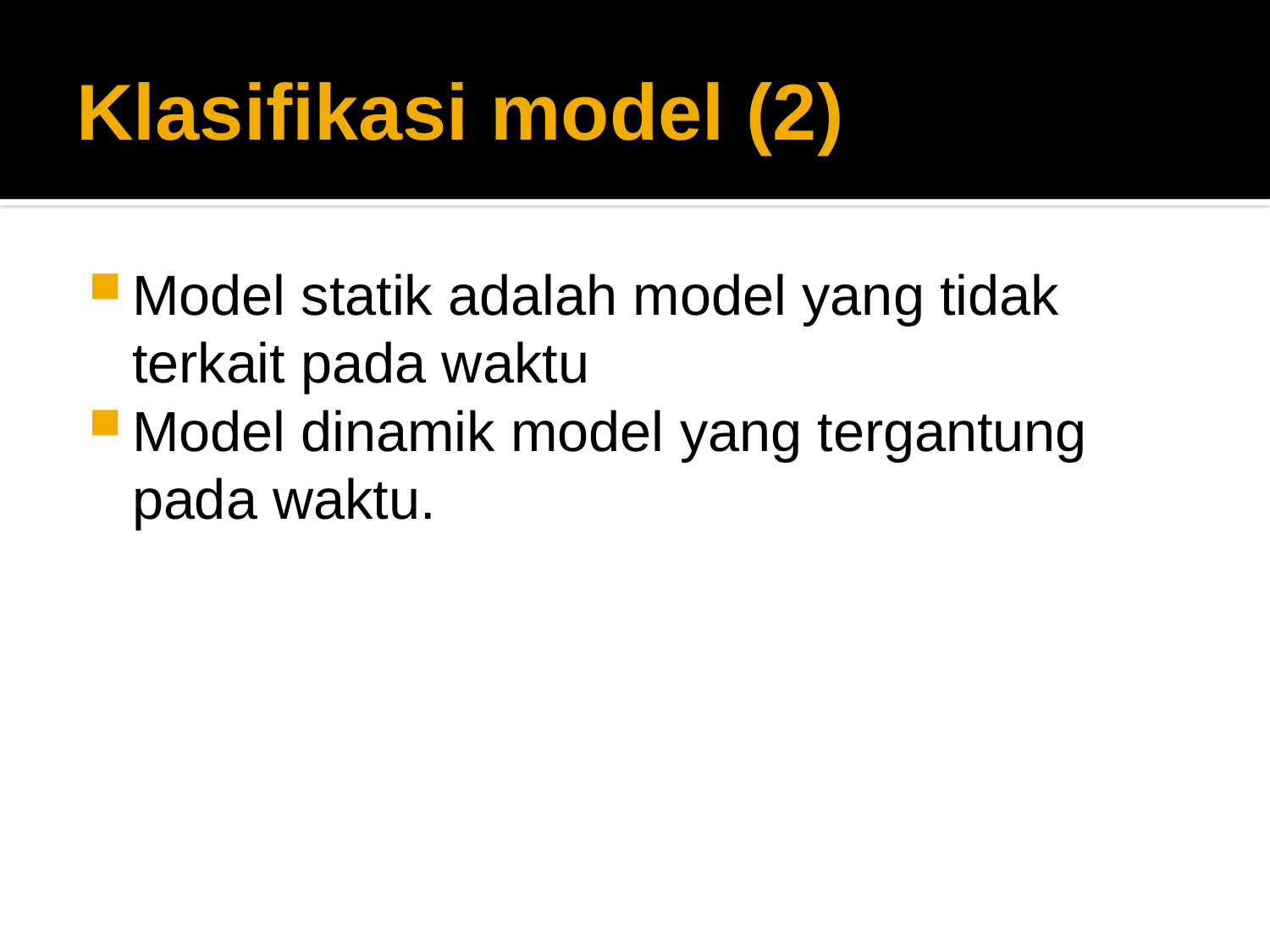

# Klasifikasi model (2)
Model statik adalah model yang tidak terkait pada waktu
Model dinamik model yang tergantung pada waktu.